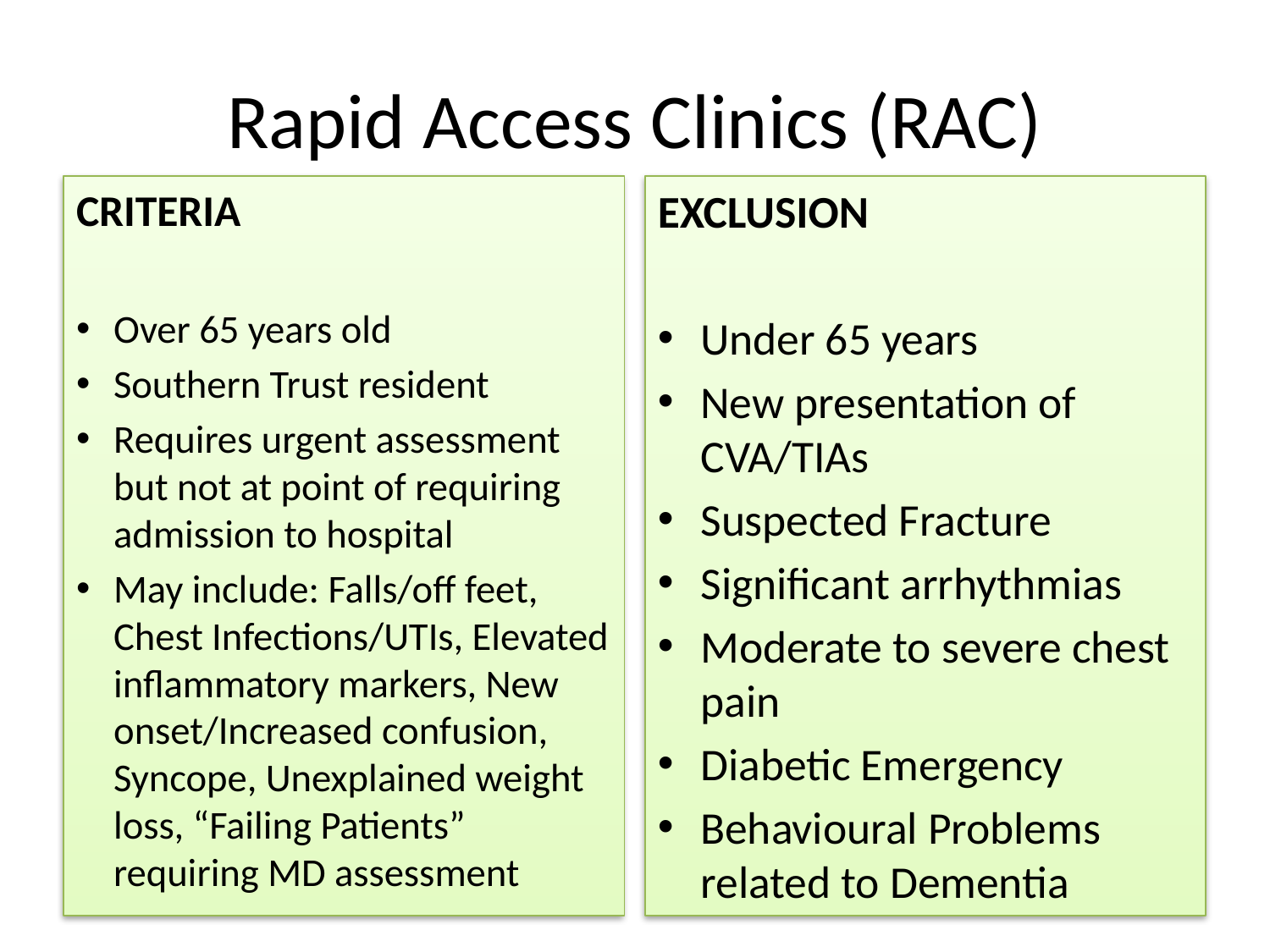

# Rapid Access Clinics (RAC)
CRITERIA

Over 65 years old
Southern Trust resident
Requires urgent assessment but not at point of requiring admission to hospital
May include: Falls/off feet, Chest Infections/UTIs, Elevated inflammatory markers, New onset/Increased confusion, Syncope, Unexplained weight loss, “Failing Patients” requiring MD assessment

EXCLUSION

Under 65 years
New presentation of CVA/TIAs
Suspected Fracture
Significant arrhythmias
Moderate to severe chest pain
Diabetic Emergency
Behavioural Problems related to Dementia